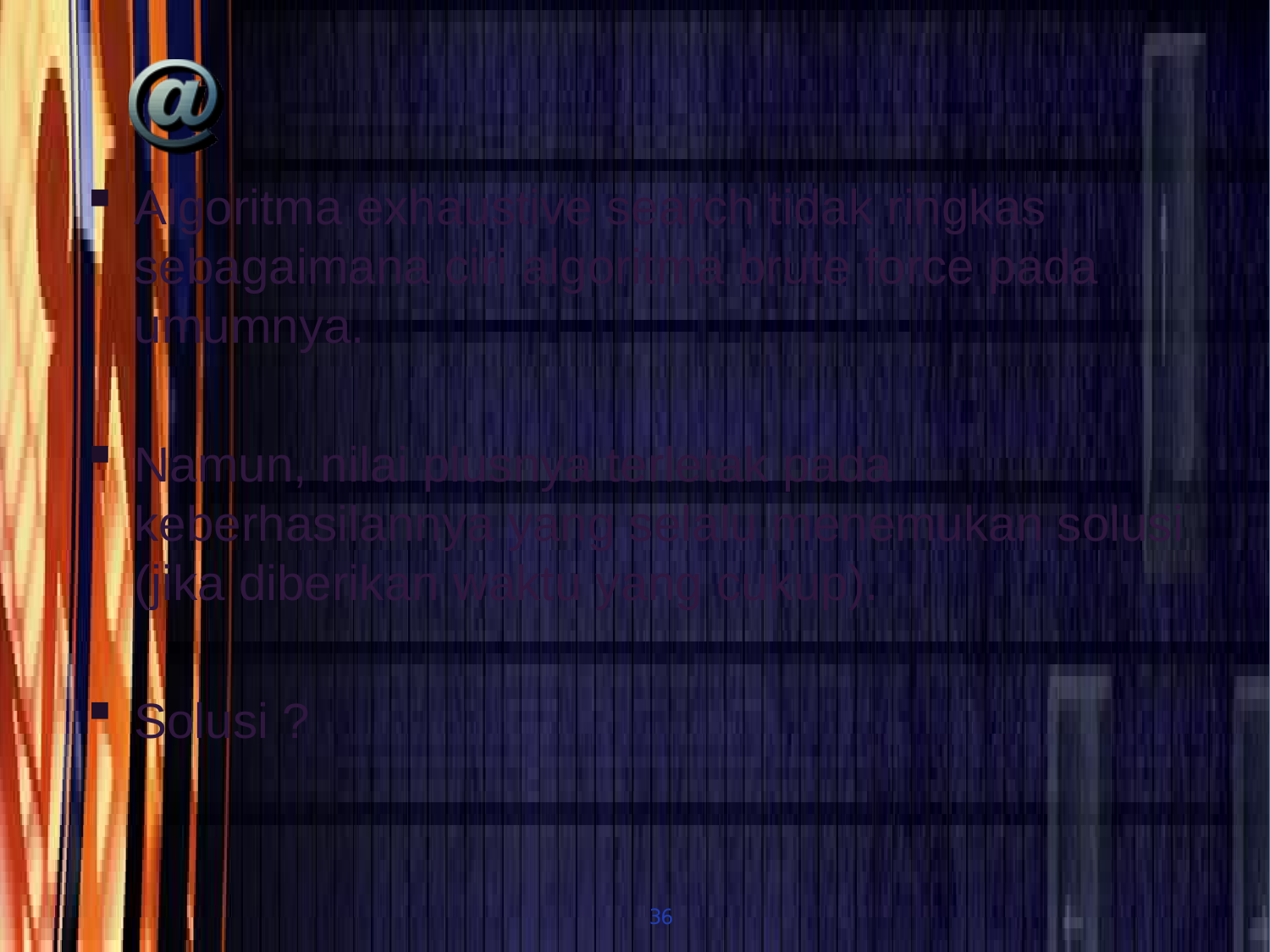

#
Algoritma exhaustive search tidak ringkas sebagaimana ciri algoritma brute force pada umumnya.

Namun, nilai plusnya terletak pada keberhasilannya yang selalu menemukan solusi (jika diberikan waktu yang cukup).

Solusi ?
36